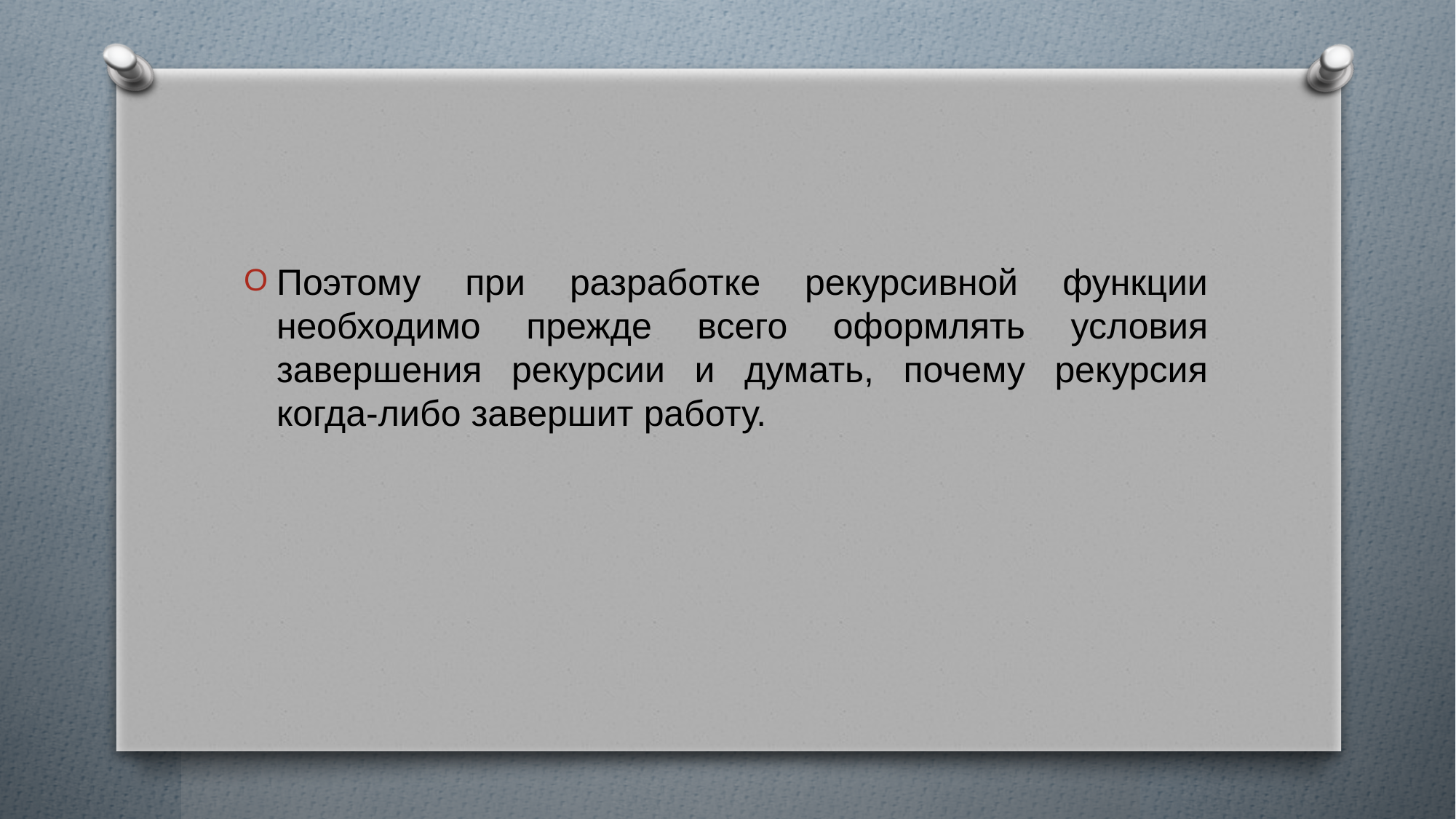

#
Поэтому при разработке рекурсивной функции необходимо прежде всего оформлять условия завершения рекурсии и думать, почему рекурсия когда-либо завершит работу.